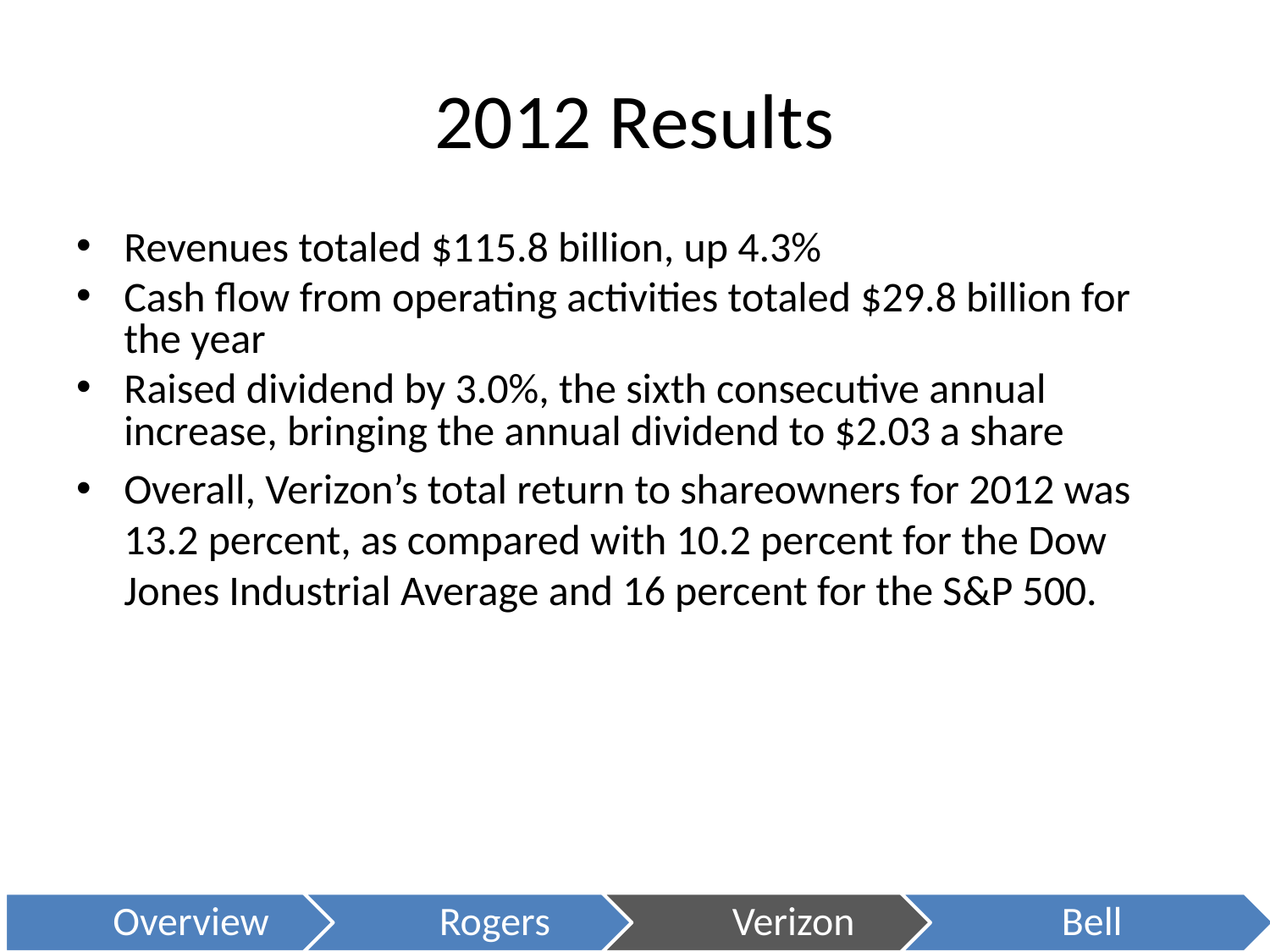

# 2012 Results
Revenues totaled $115.8 billion, up 4.3%
Cash flow from operating activities totaled $29.8 billion for the year
Raised dividend by 3.0%, the sixth consecutive annual increase, bringing the annual dividend to $2.03 a share
Overall, Verizon’s total return to shareowners for 2012 was 13.2 percent, as compared with 10.2 percent for the Dow Jones Industrial Average and 16 percent for the S&P 500.

Overview

Rogers

Verizon

Bell